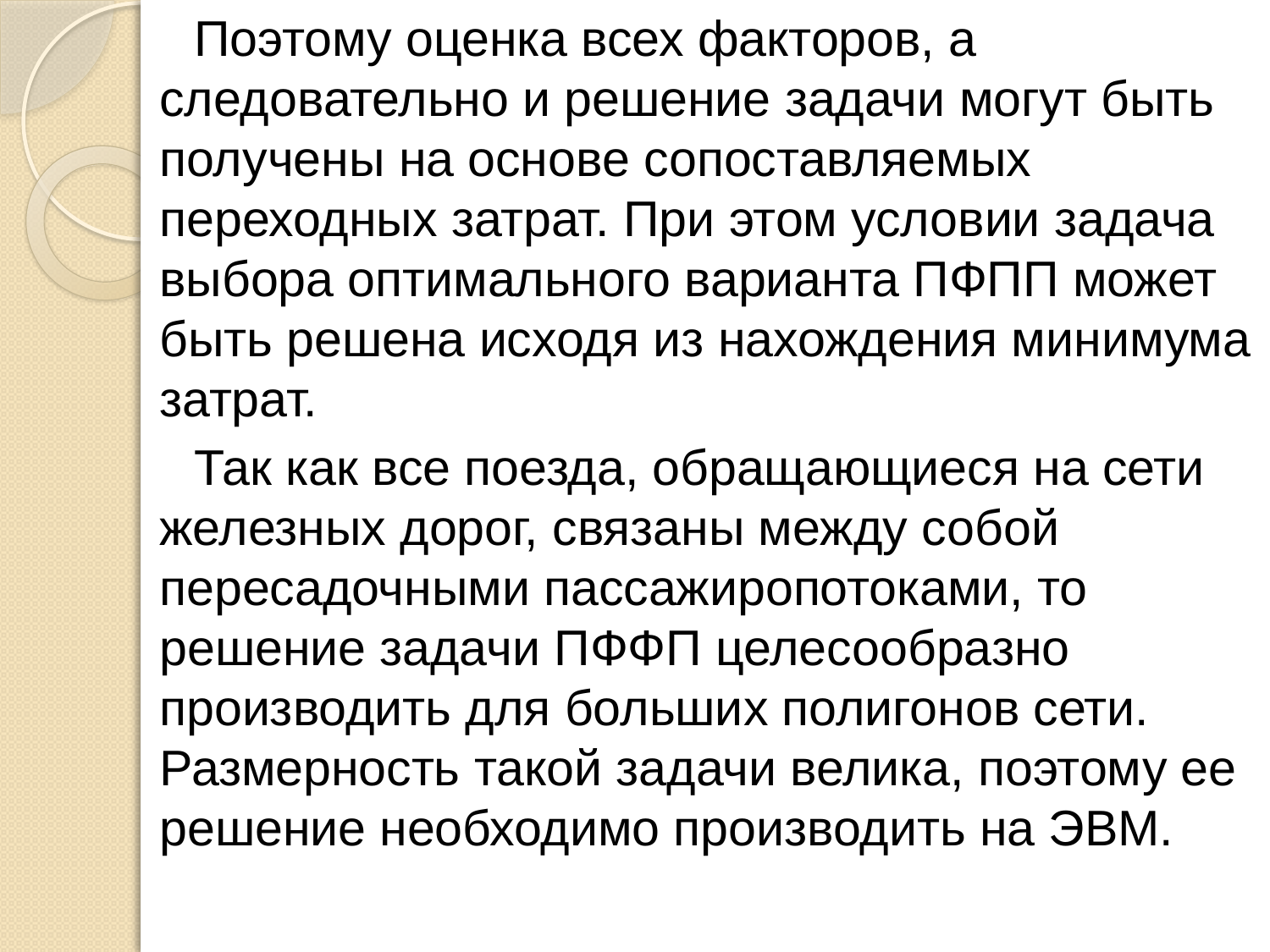

Поэтому оценка всех факторов, а следовательно и решение задачи могут быть получены на основе сопоставляемых переходных затрат. При этом условии задача выбора оптимального варианта ПФПП может быть решена исходя из нахождения минимума затрат.
Так как все поезда, обращающиеся на сети железных дорог, связаны между собой пересадочными пассажиропотоками, то решение задачи ПФФП целесообразно производить для больших полигонов сети. Размерность такой задачи велика, поэтому ее решение необходимо производить на ЭВМ.